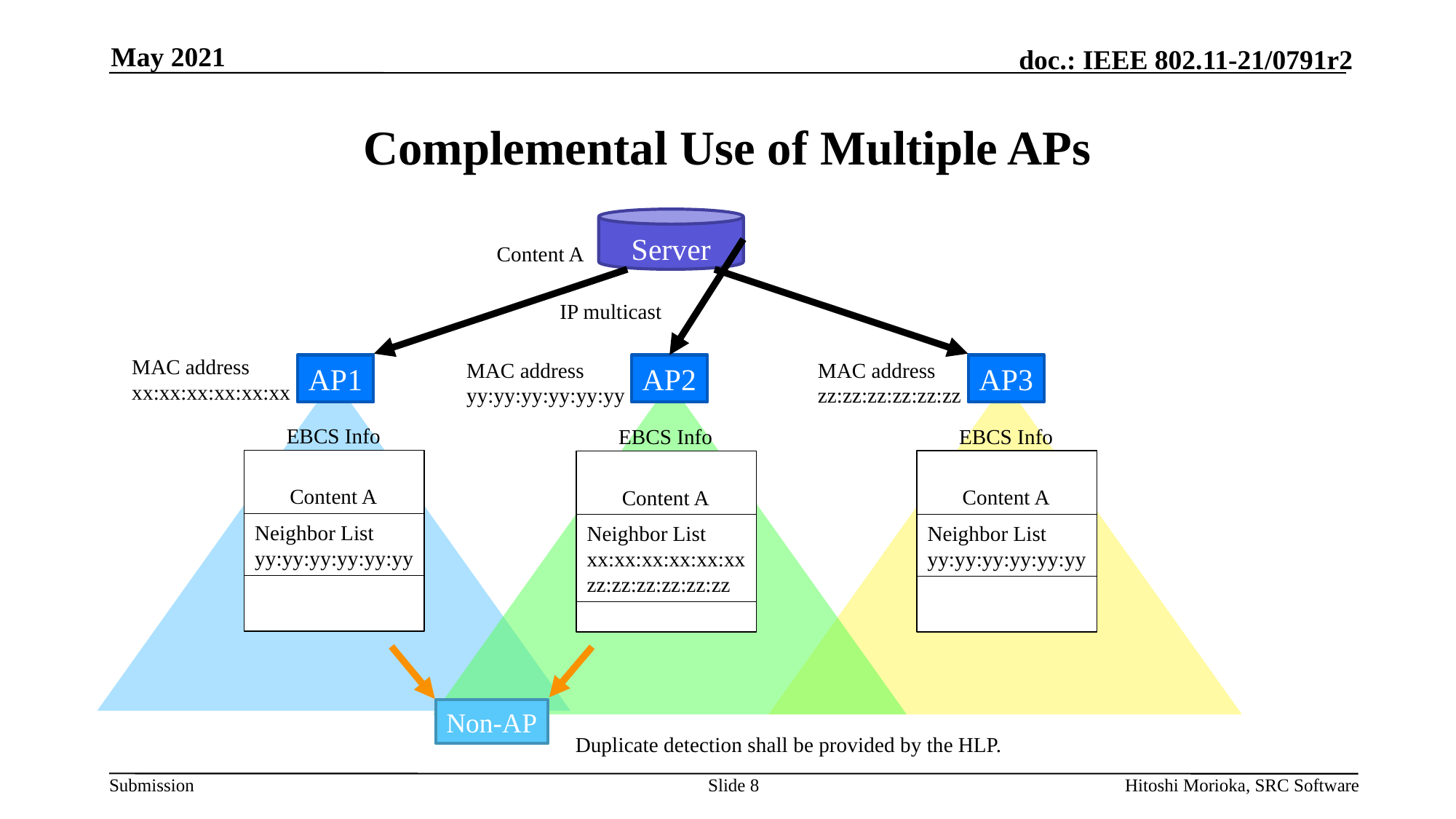

May 2021
# Complemental Use of Multiple APs
Server
Content A
IP multicast
MAC address
xx:xx:xx:xx:xx:xx
MAC address
yy:yy:yy:yy:yy:yy
MAC address
zz:zz:zz:zz:zz:zz
AP1
AP2
AP3

EBCS Info
EBCS Info

Content A
Neighbor List
yy:yy:yy:yy:yy:yy
EBCS Info

Content A
Neighbor List
xx:xx:xx:xx:xx:xx
zz:zz:zz:zz:zz:zz

Content A
Neighbor List
yy:yy:yy:yy:yy:yy
Non-AP
Duplicate detection shall be provided by the HLP.
Slide 8
Hitoshi Morioka, SRC Software